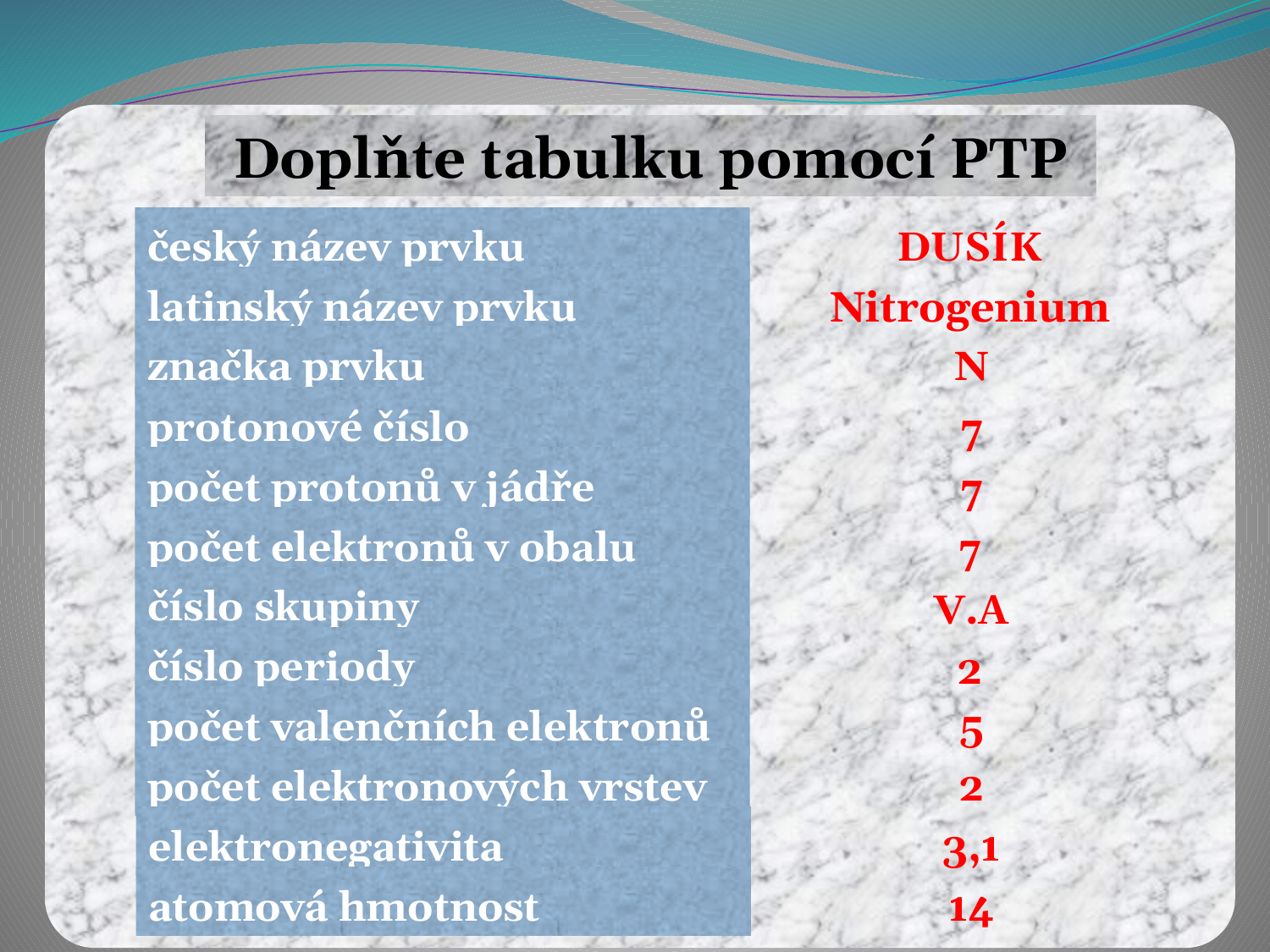

Doplňte tabulku pomocí PTP
český název prvku
latinský název prvku
značka prvku
protonové číslo
počet protonů v jádře
počet elektronů v obalu
číslo skupiny
číslo periody
počet valenčních elektronů
počet elektronových vrstev
elektronegativita
atomová hmotnost
DUSÍK
Nitrogenium
N
7
7
7
V.A
2
5
2
3,1
14